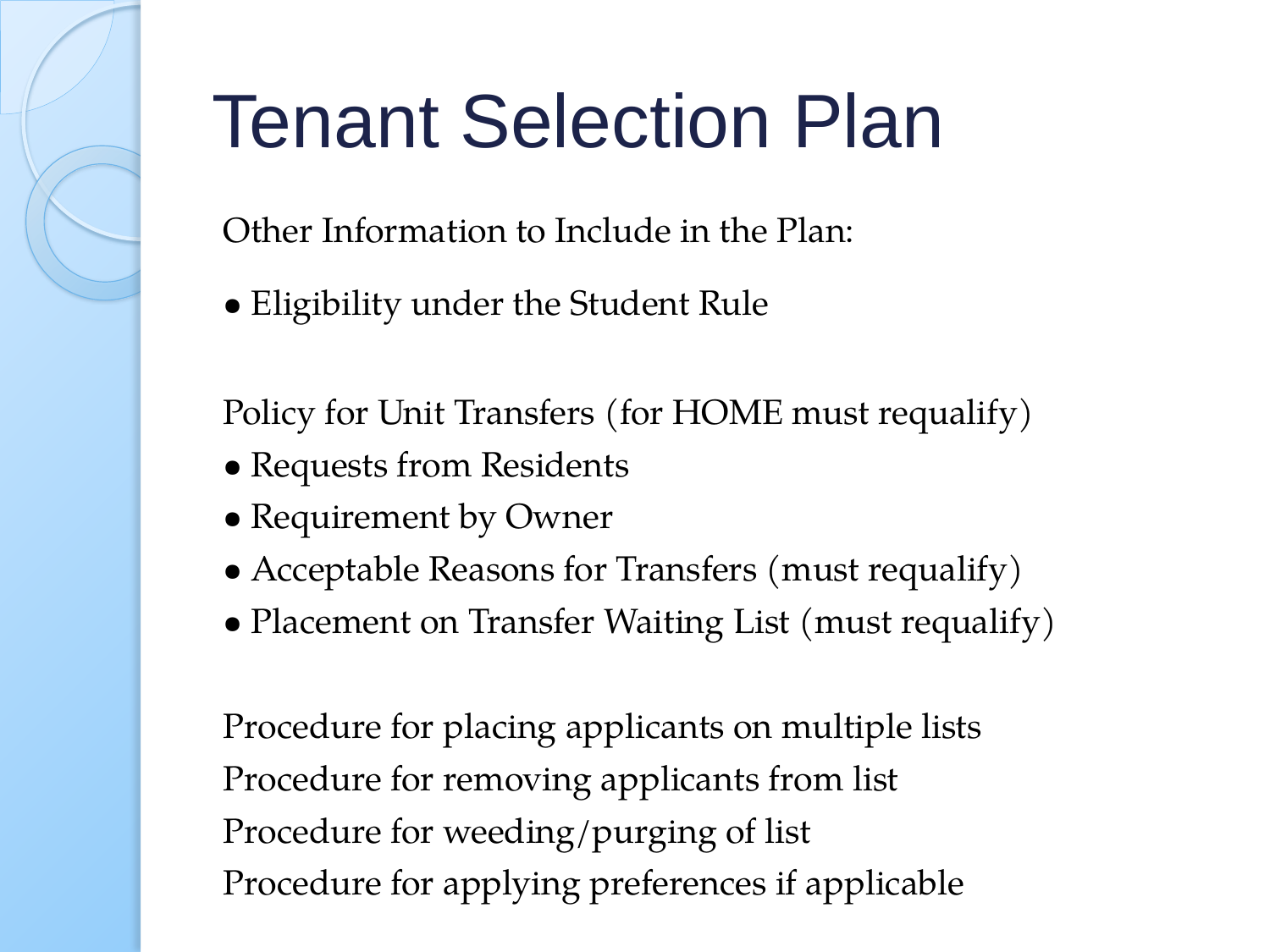

# Tenant Selection Plan
Other Information to Include in the Plan:
	• Eligibility under the Student Rule

Policy for Unit Transfers (for HOME must requalify)
	• Requests from Residents
	• Requirement by Owner
	• Acceptable Reasons for Transfers (must requalify)
	• Placement on Transfer Waiting List (must requalify)

Procedure for placing applicants on multiple lists
Procedure for removing applicants from list
Procedure for weeding/purging of list
Procedure for applying preferences if applicable